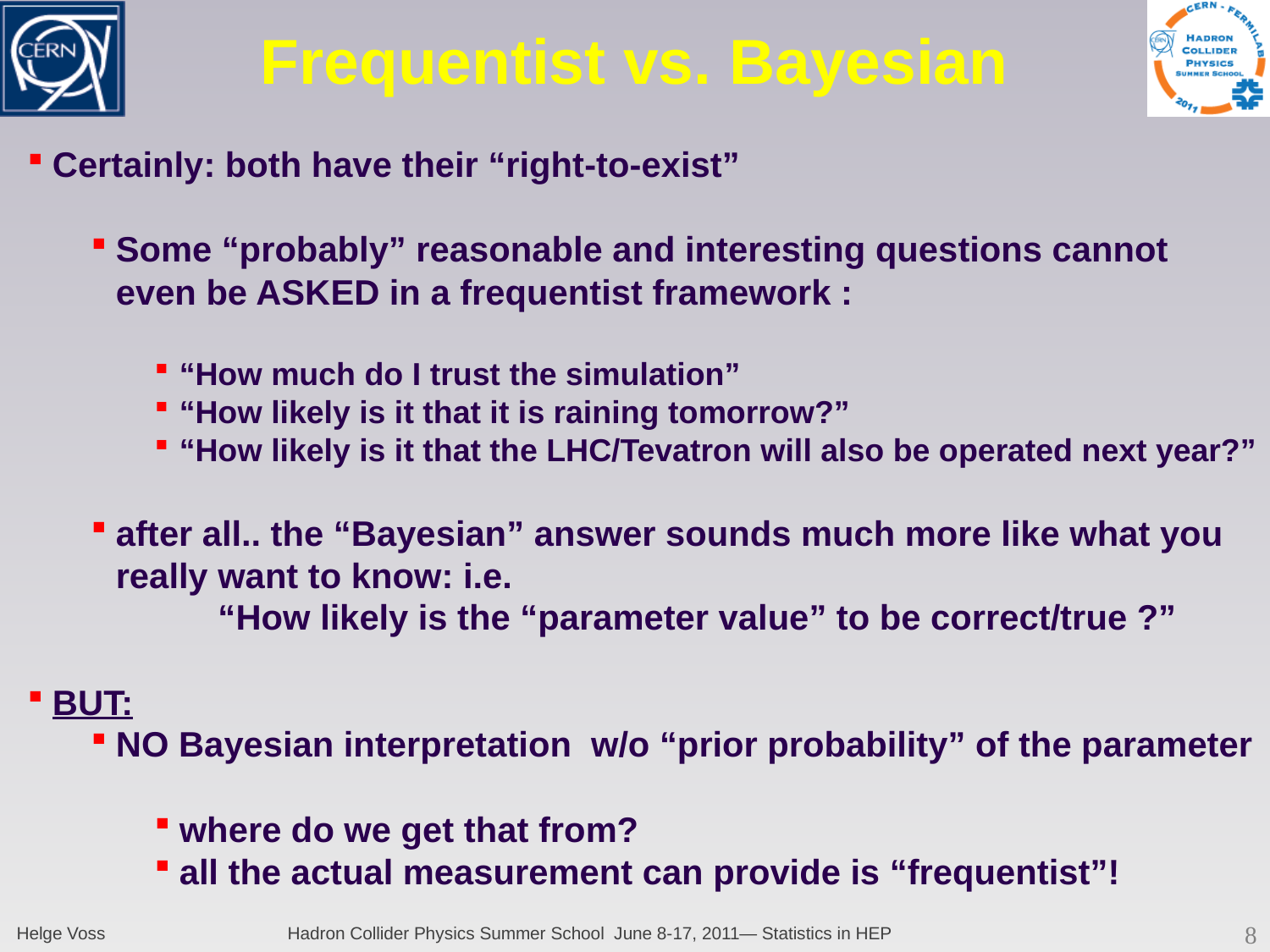

# Frequentist vs. Bayesian
Certainly: both have their “right-to-exist”

Some “probably” reasonable and interesting questions cannot even be ASKED in a frequentist framework :

“How much do I trust the simulation”
“How likely is it that it is raining tomorrow?”
“How likely is it that the LHC/Tevatron will also be operated next year?”

after all.. the “Bayesian” answer sounds much more like what you really want to know: i.e.
	“How likely is the “parameter value” to be correct/true ?”

BUT:
NO Bayesian interpretation  w/o “prior probability” of the parameter

where do we get that from?
all the actual measurement can provide is “frequentist”!

Helge Voss
Hadron Collider Physics Summer School  June 8-17, 2011― Statistics in HEP
8